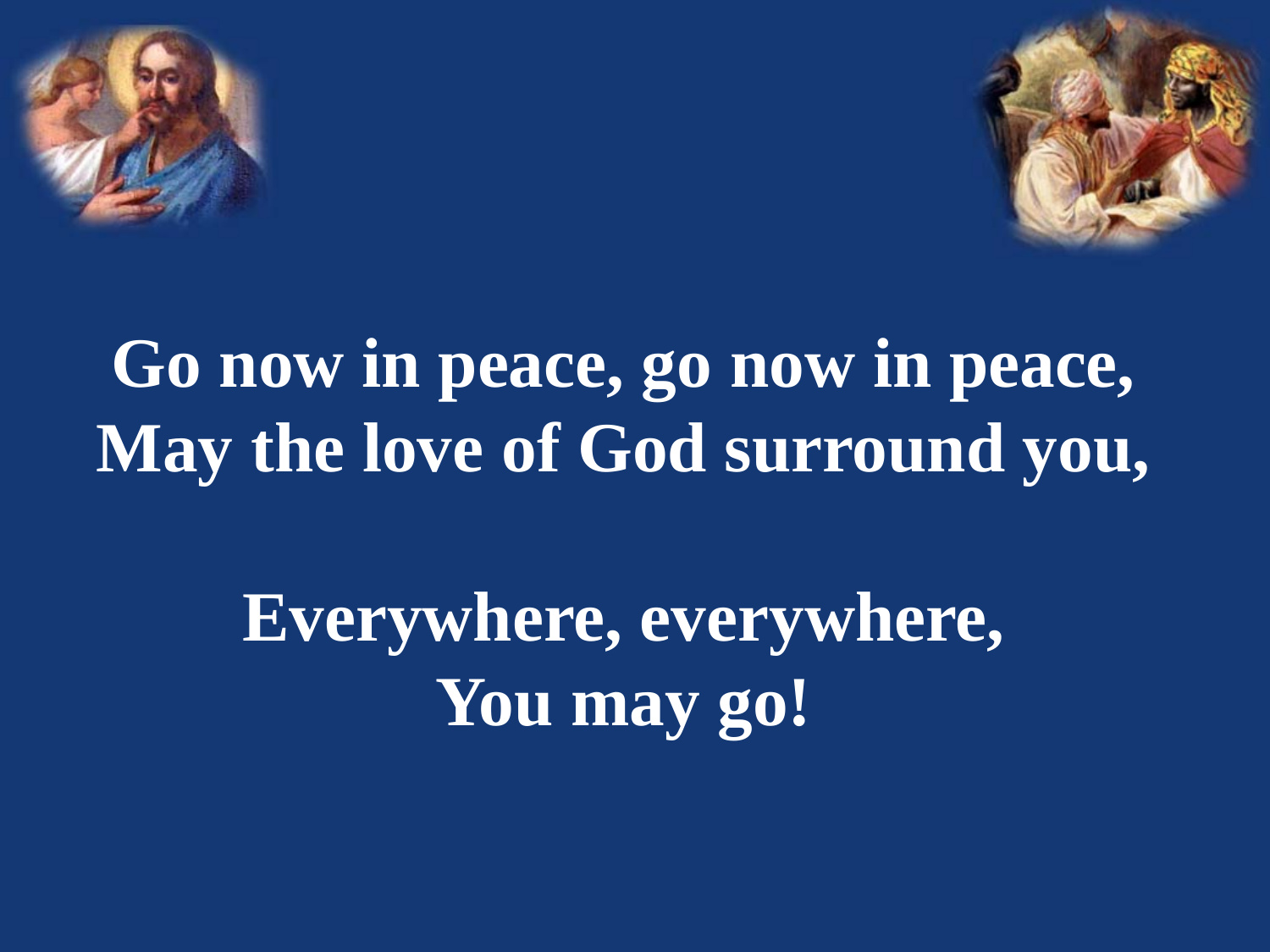

Go now in peace, go now in peace,
May the love of God surround you,

Everywhere, everywhere,
You may go!